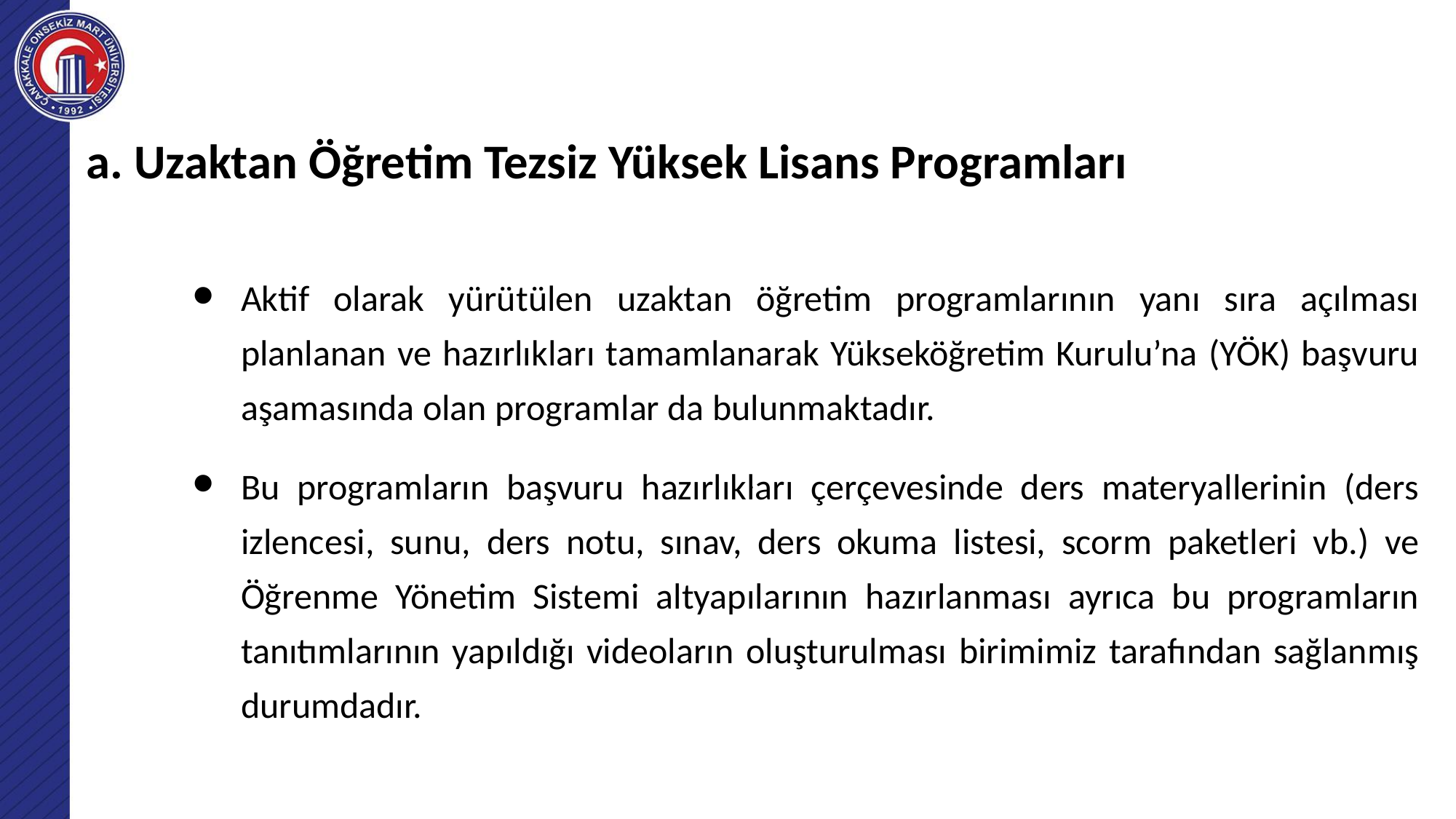

a. Uzaktan Öğretim Tezsiz Yüksek Lisans Programları
# .
Aktif olarak yürütülen uzaktan öğretim programlarının yanı sıra açılması planlanan ve hazırlıkları tamamlanarak Yükseköğretim Kurulu’na (YÖK) başvuru aşamasında olan programlar da bulunmaktadır.
Bu programların başvuru hazırlıkları çerçevesinde ders materyallerinin (ders izlencesi, sunu, ders notu, sınav, ders okuma listesi, scorm paketleri vb.) ve Öğrenme Yönetim Sistemi altyapılarının hazırlanması ayrıca bu programların tanıtımlarının yapıldığı videoların oluşturulması birimimiz tarafından sağlanmış durumdadır.